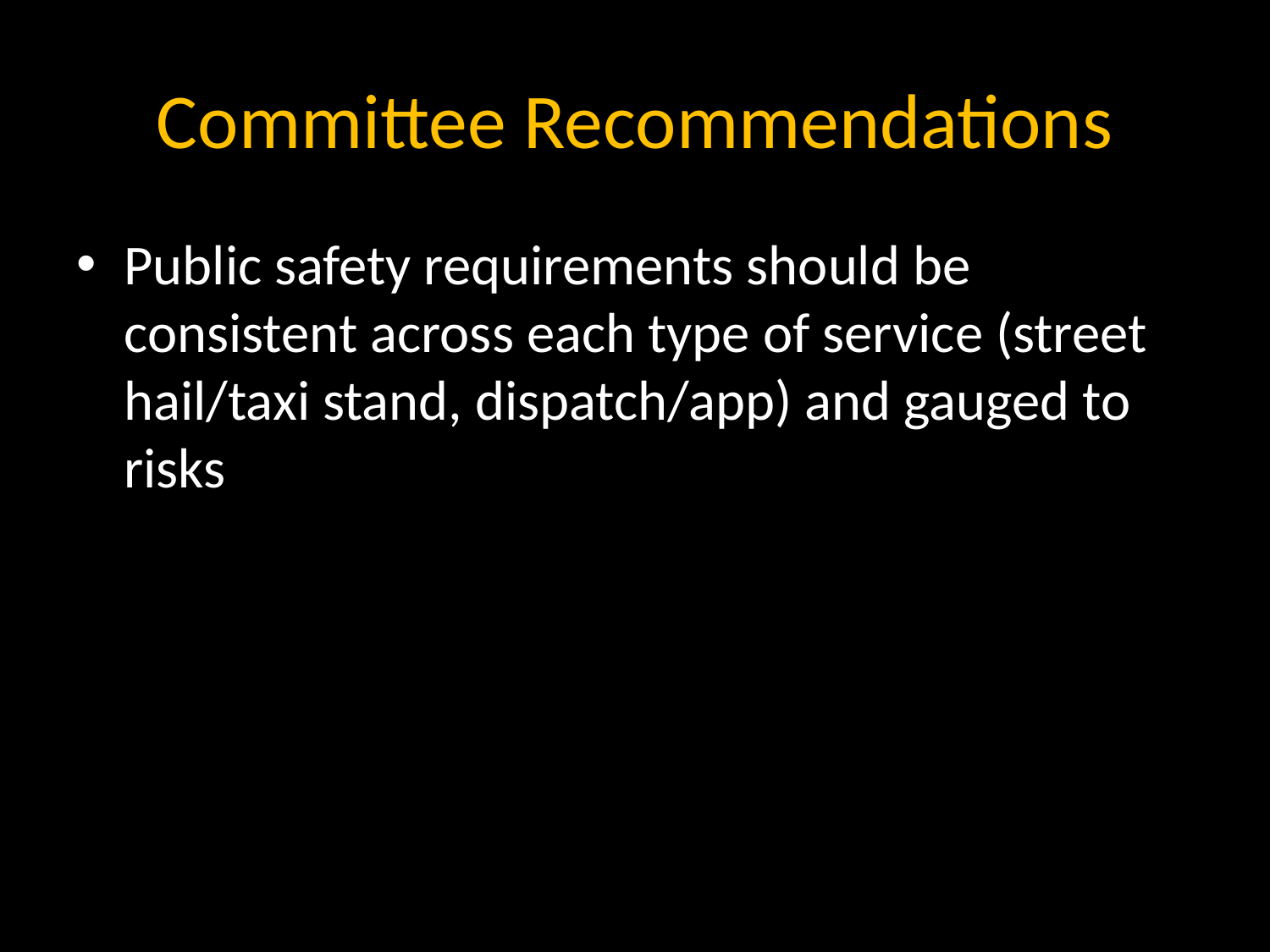

# Committee Recommendations
Public safety requirements should be consistent across each type of service (street hail/taxi stand, dispatch/app) and gauged to risks